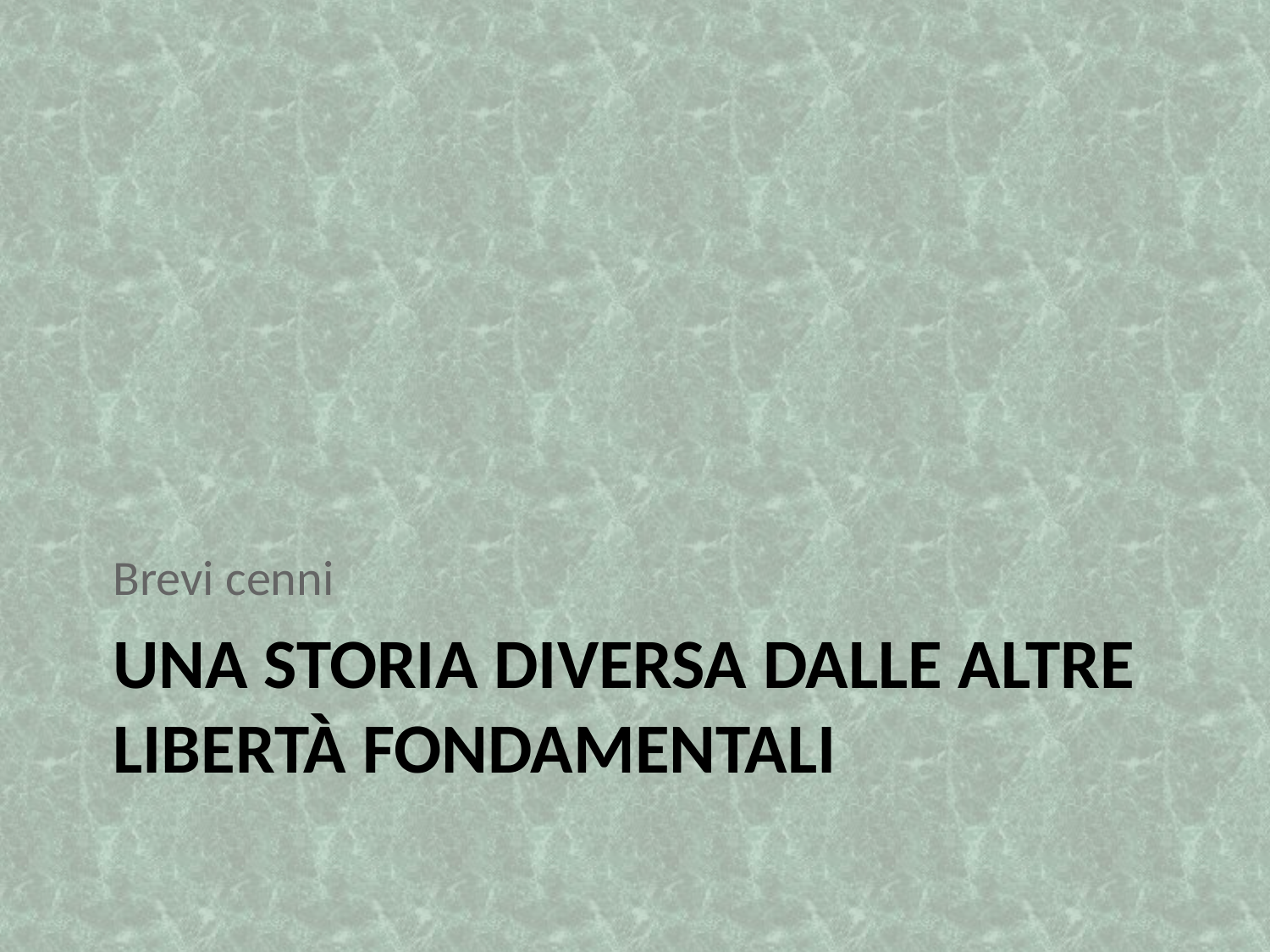

Brevi cenni
# Una storia diversa dalle altre libertÀ fondamentali